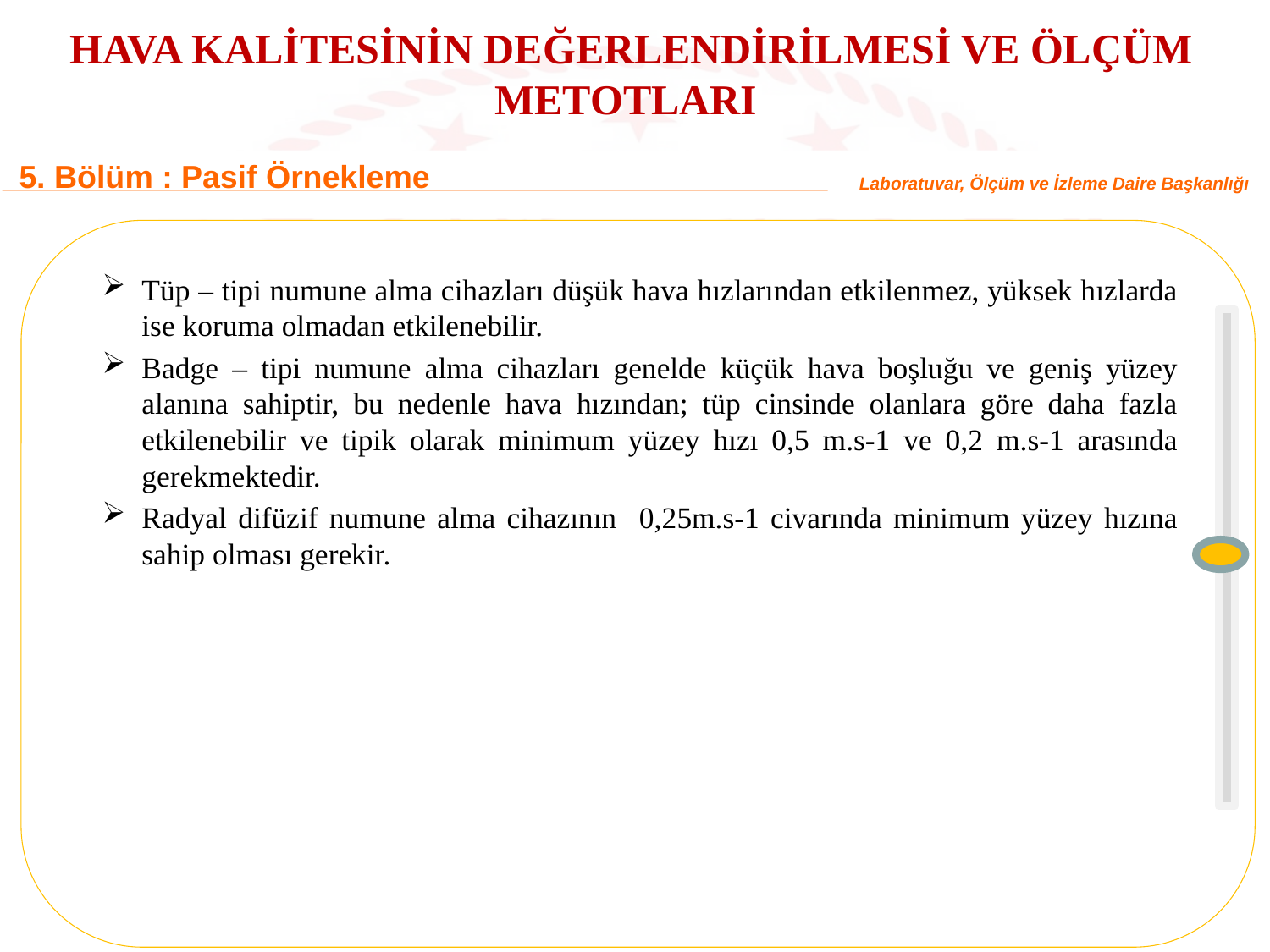

HAVA KALİTESİNİN DEĞERLENDİRİLMESİ VE ÖLÇÜM METOTLARI

5. Bölüm : Pasif Örnekleme

Laboratuvar, Ölçüm ve İzleme Daire Başkanlığı

Tüp – tipi numune alma cihazları düşük hava hızlarından etkilenmez, yüksek hızlarda ise koruma olmadan etkilenebilir.
Badge – tipi numune alma cihazları genelde küçük hava boşluğu ve geniş yüzey alanına sahiptir, bu nedenle hava hızından; tüp cinsinde olanlara göre daha fazla etkilenebilir ve tipik olarak minimum yüzey hızı 0,5 m.s-1 ve 0,2 m.s-1 arasında gerekmektedir.
Radyal difüzif numune alma cihazının  0,25m.s-1 civarında minimum yüzey hızına sahip olması gerekir.